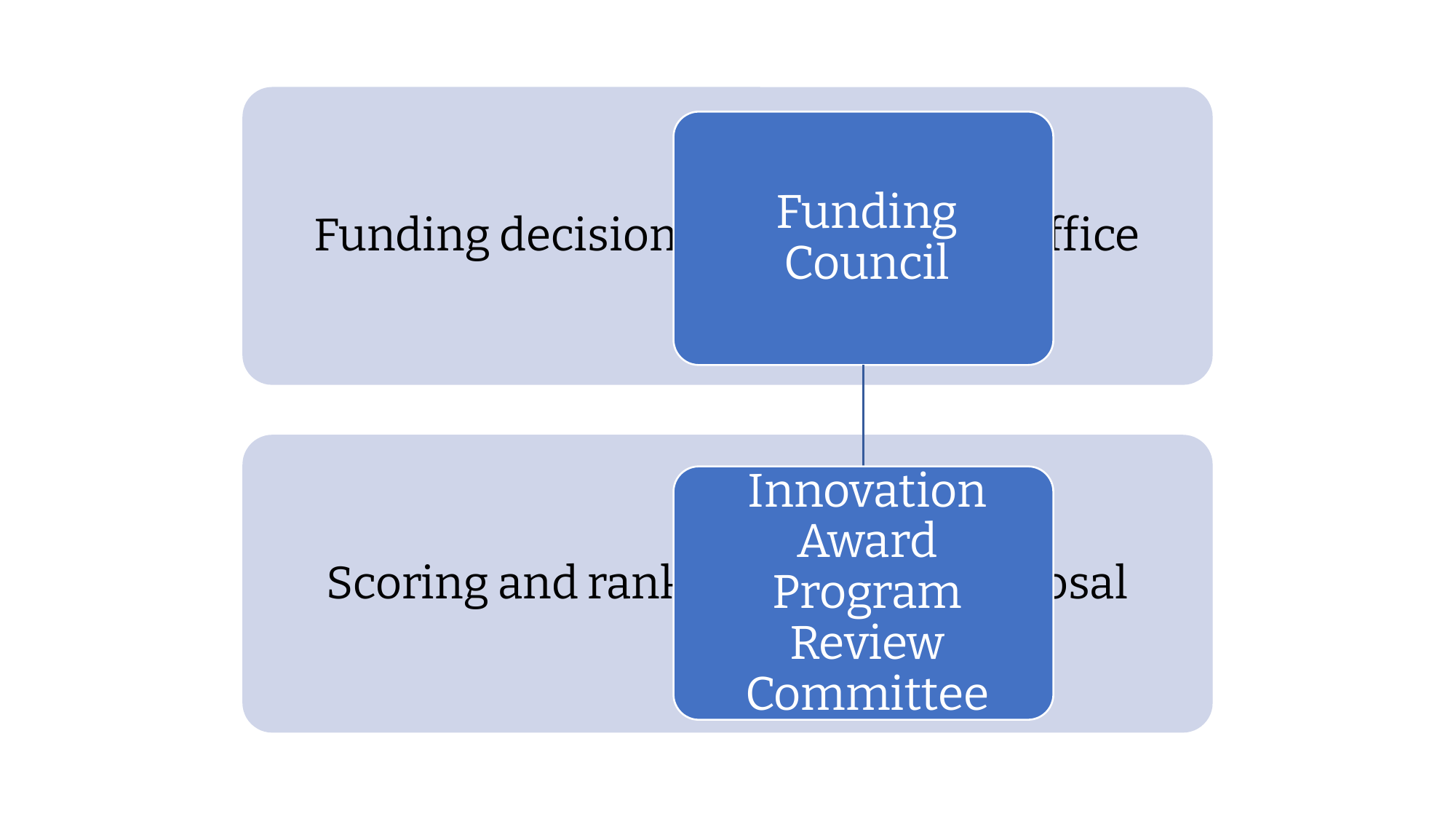

Scoring and ranking for each proposal
Funding decision by the Provost’s office
Funding Council
Innovation Award Program Review Committee